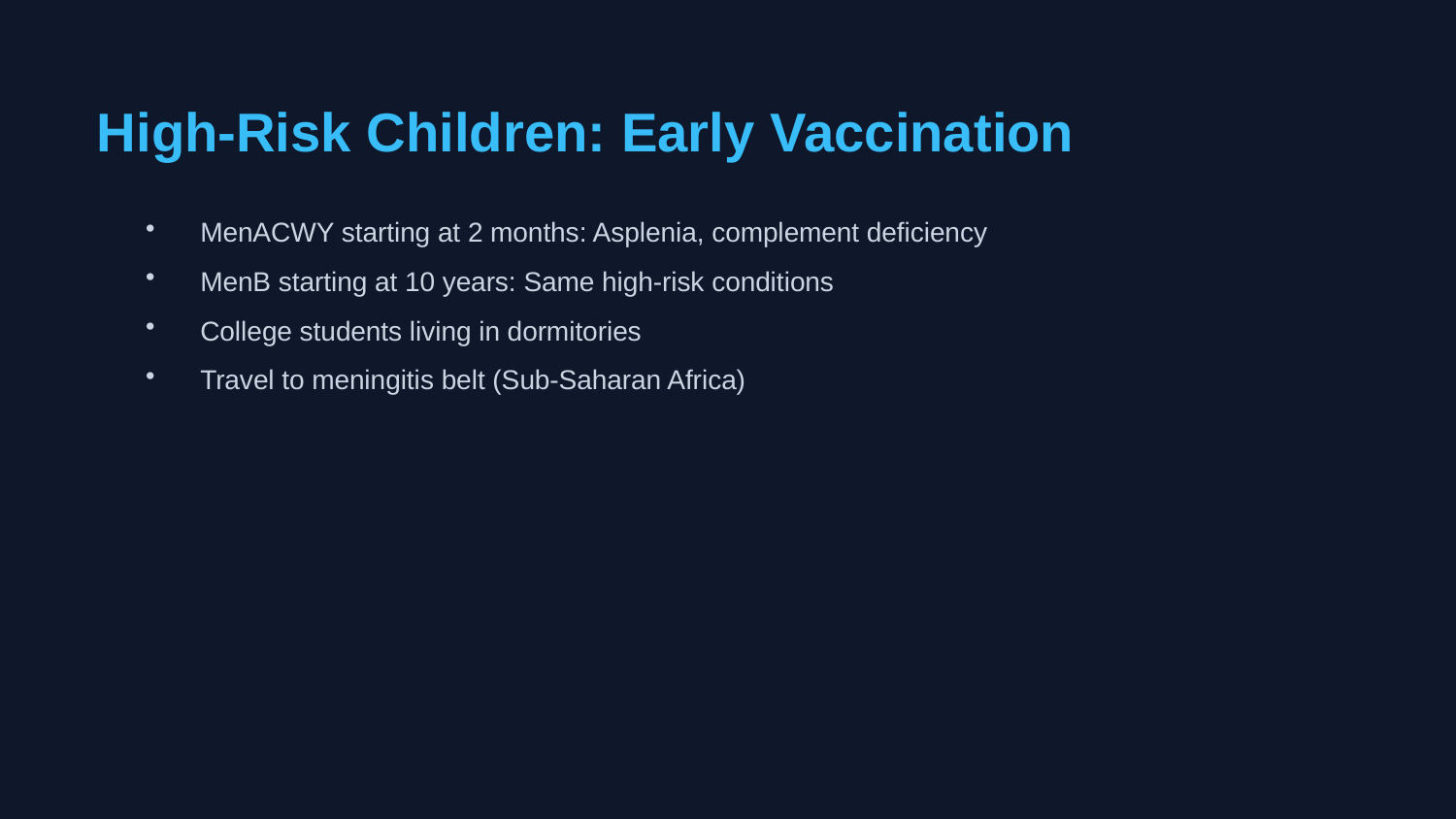

High-Risk Children: Early Vaccination
MenACWY starting at 2 months: Asplenia, complement deficiency
MenB starting at 10 years: Same high-risk conditions
College students living in dormitories
Travel to meningitis belt (Sub-Saharan Africa)